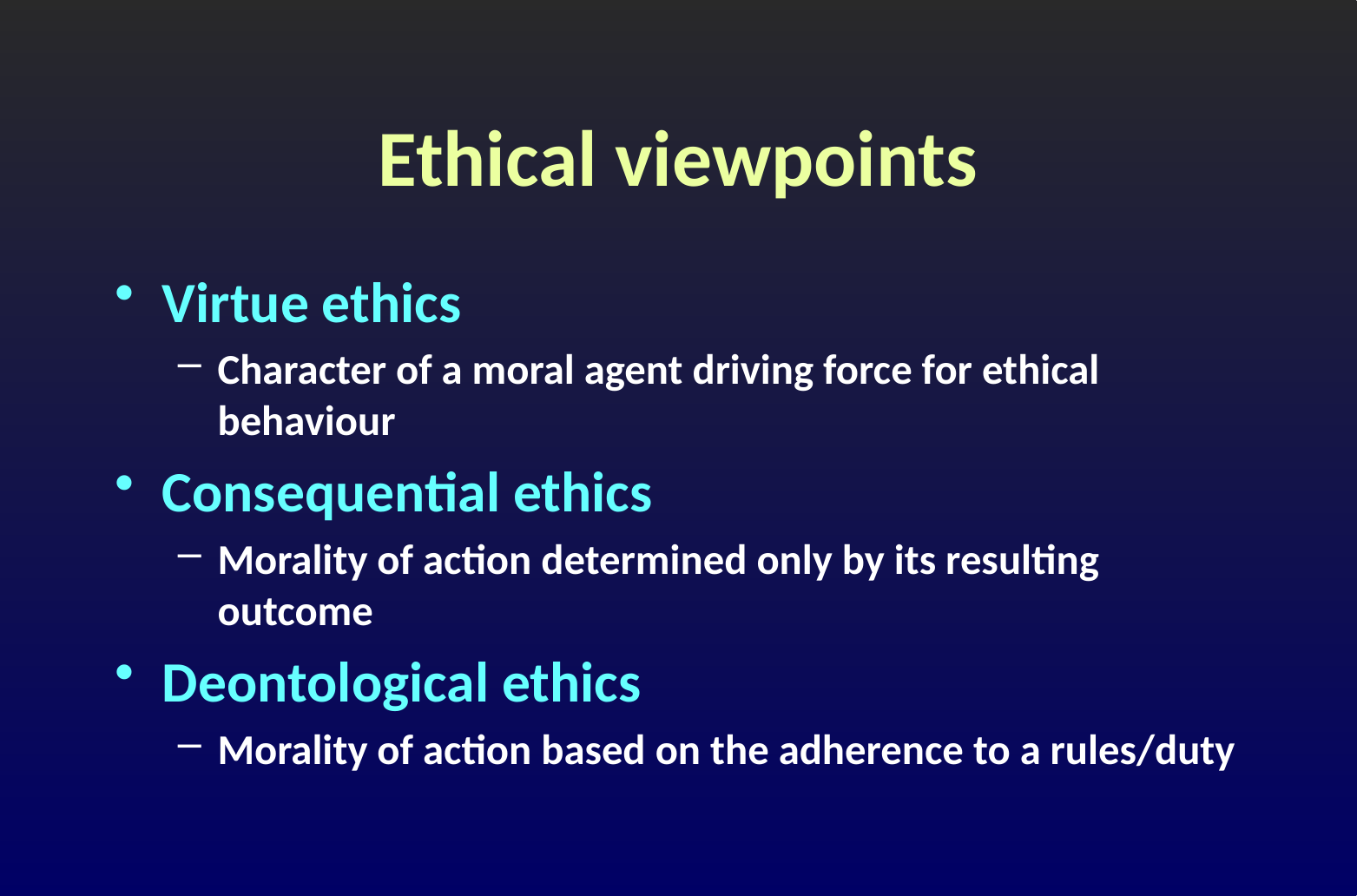

# Ethical viewpoints
Virtue ethics
Character of a moral agent driving force for ethical behaviour
Consequential ethics
Morality of action determined only by its resulting outcome
Deontological ethics
Morality of action based on the adherence to a rules/duty